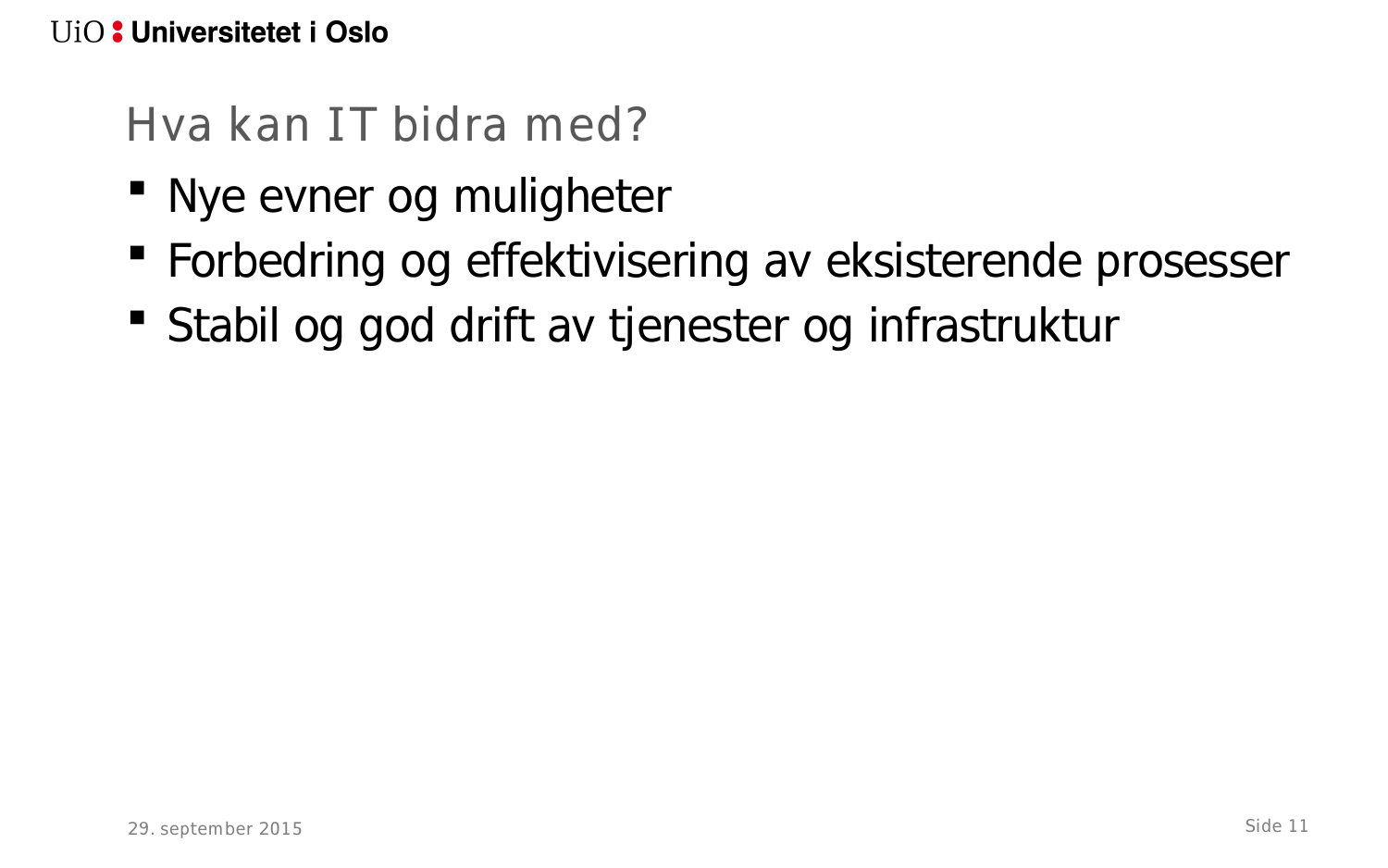

# Hva kan IT bidra med?
Nye evner og muligheter
Forbedring og effektivisering av eksisterende prosesser
Stabil og god drift av tjenester og infrastruktur
Side 11
29. september 2015